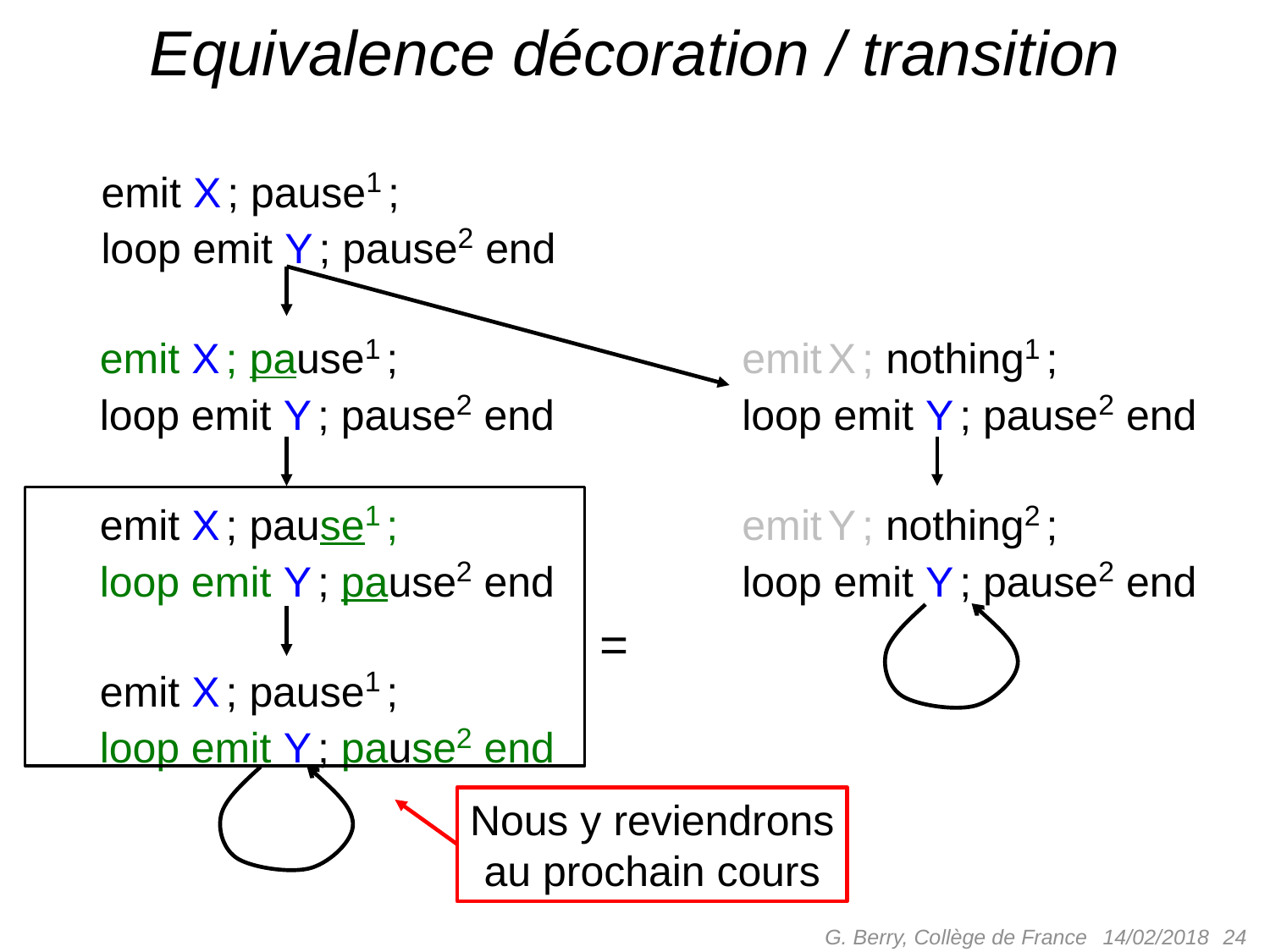

# Equivalence décoration / transition
emit X ; pause1 ;
loop emit Y ; pause2 end
emit X ; pause1 ;
loop emit Y ; pause2 end
emit X ; nothing1 ;
loop emit Y ; pause2 end

emit X ; pause1 ;
loop emit Y ; pause2 end
emit Y ; nothing2 ;
loop emit Y ; pause2 end
=

emit X ; pause1 ;
loop emit Y ; pause2 end

Nous y reviendrons
au prochain cours
G. Berry, Collège de France
 24
14/02/2018